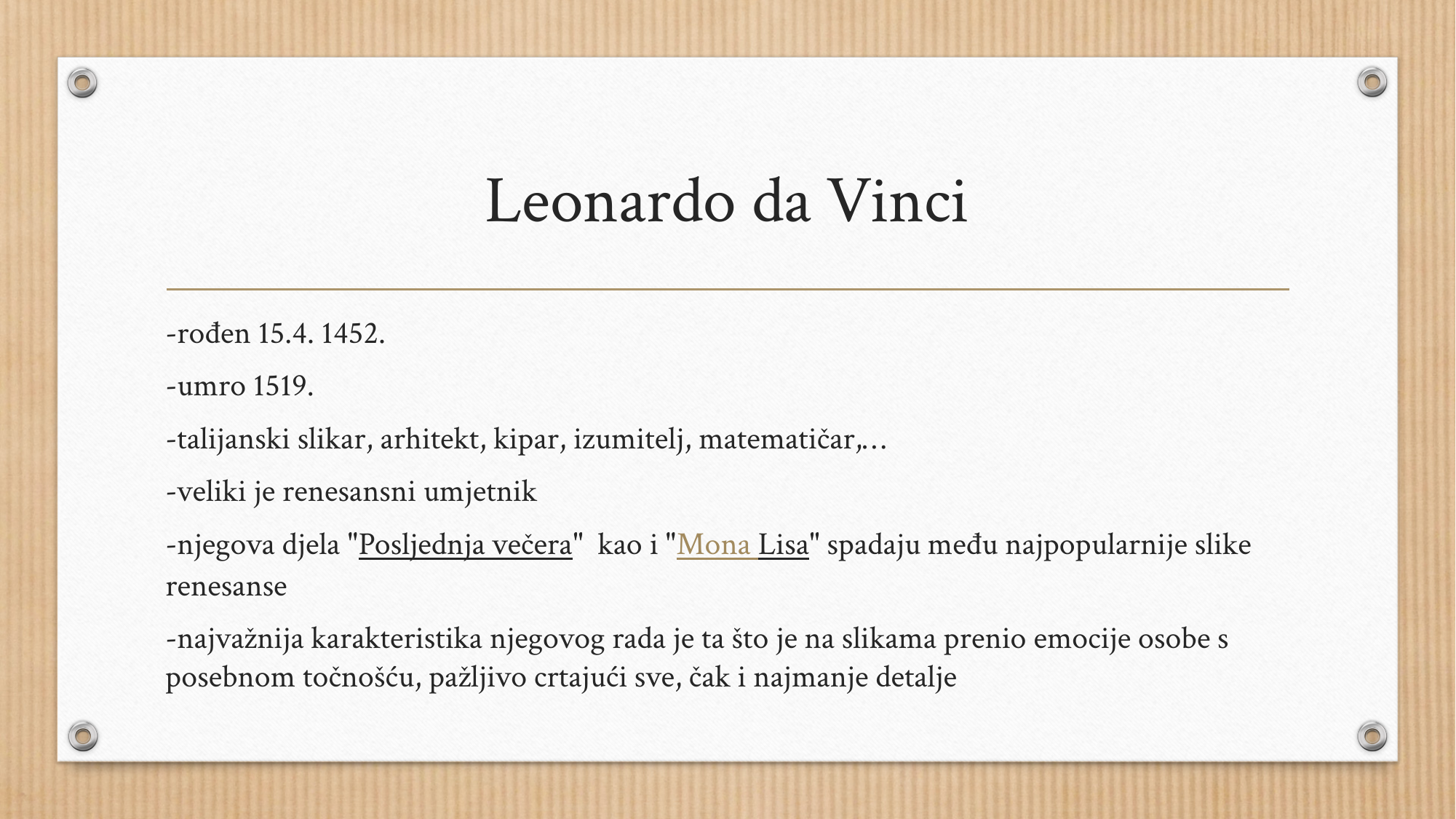

# Leonardo da Vinci
-rođen 15.4. 1452.
-umro 1519.
-talijanski slikar, arhitekt, kipar, izumitelj, matematičar,…
-veliki je renesansni umjetnik
-njegova djela "Posljednja večera"  kao i "Mona Lisa" spadaju među najpopularnije slike renesanse
-najvažnija karakteristika njegovog rada je ta što je na slikama prenio emocije osobe s posebnom točnošću, pažljivo crtajući sve, čak i najmanje detalje